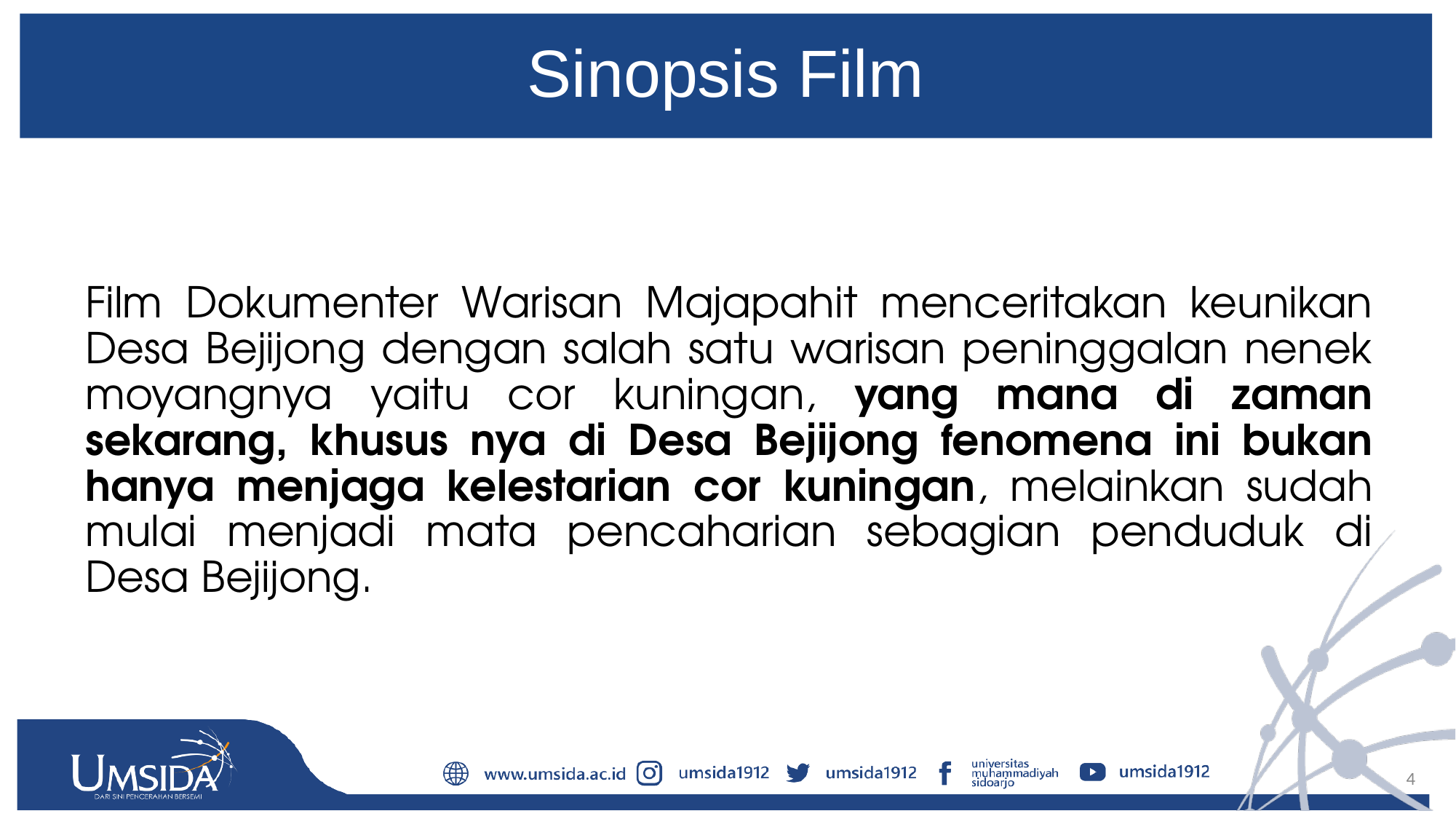

# Sinopsis Film
	Film Dokumenter Warisan Majapahit menceritakan keunikan Desa Bejijong dengan salah satu warisan peninggalan nenek moyangnya yaitu cor kuningan, yang mana di zaman sekarang, khusus nya di Desa Bejijong fenomena ini bukan hanya menjaga kelestarian cor kuningan, melainkan sudah mulai menjadi mata pencaharian sebagian penduduk di Desa Bejijong.